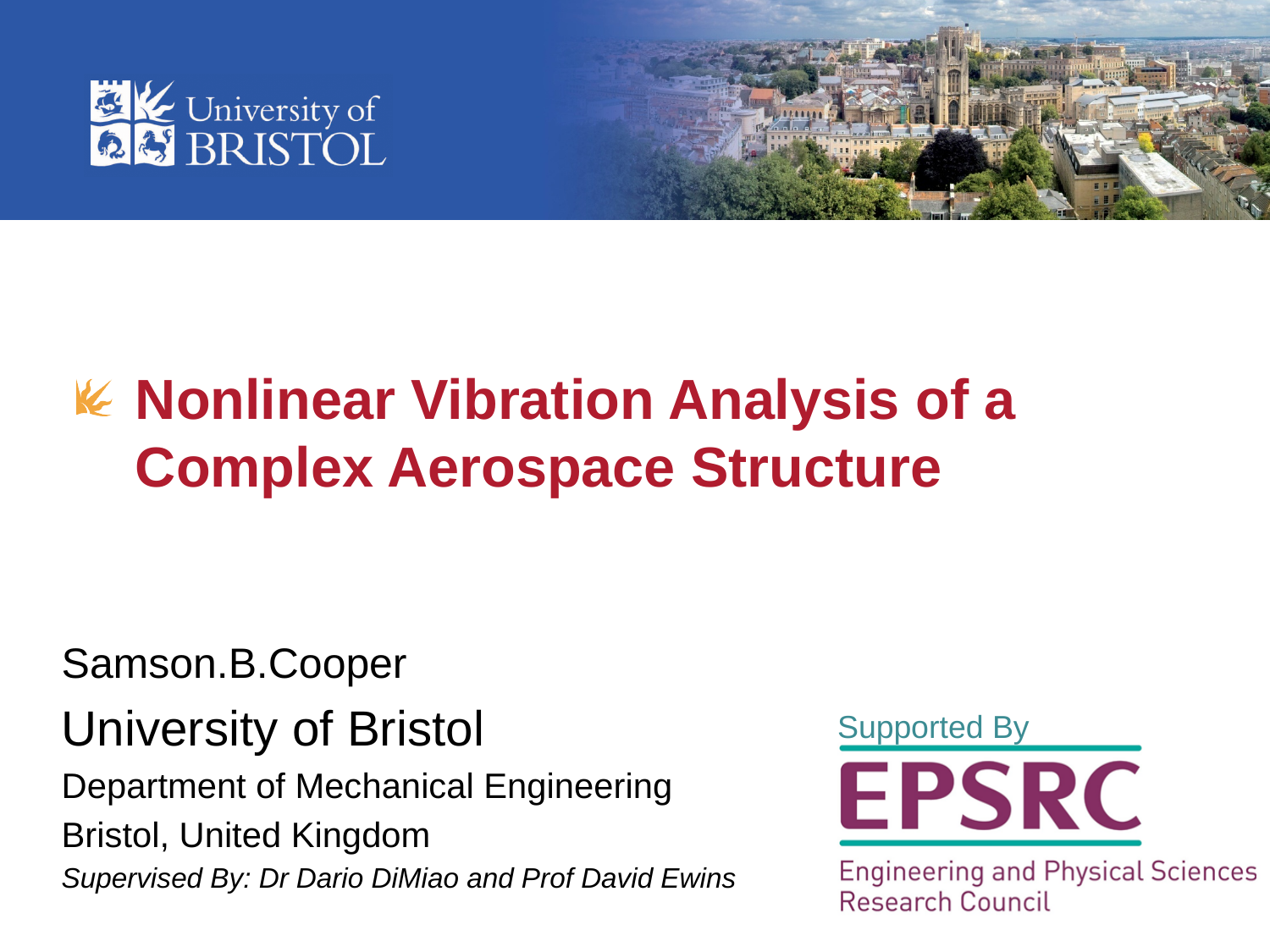

# Nonlinear Vibration Analysis of a Complex Aerospace Structure
Samson.B.Cooper
University of Bristol
Department of Mechanical Engineering
Bristol, United Kingdom
Supervised By: Dr Dario DiMiao and Prof David Ewins